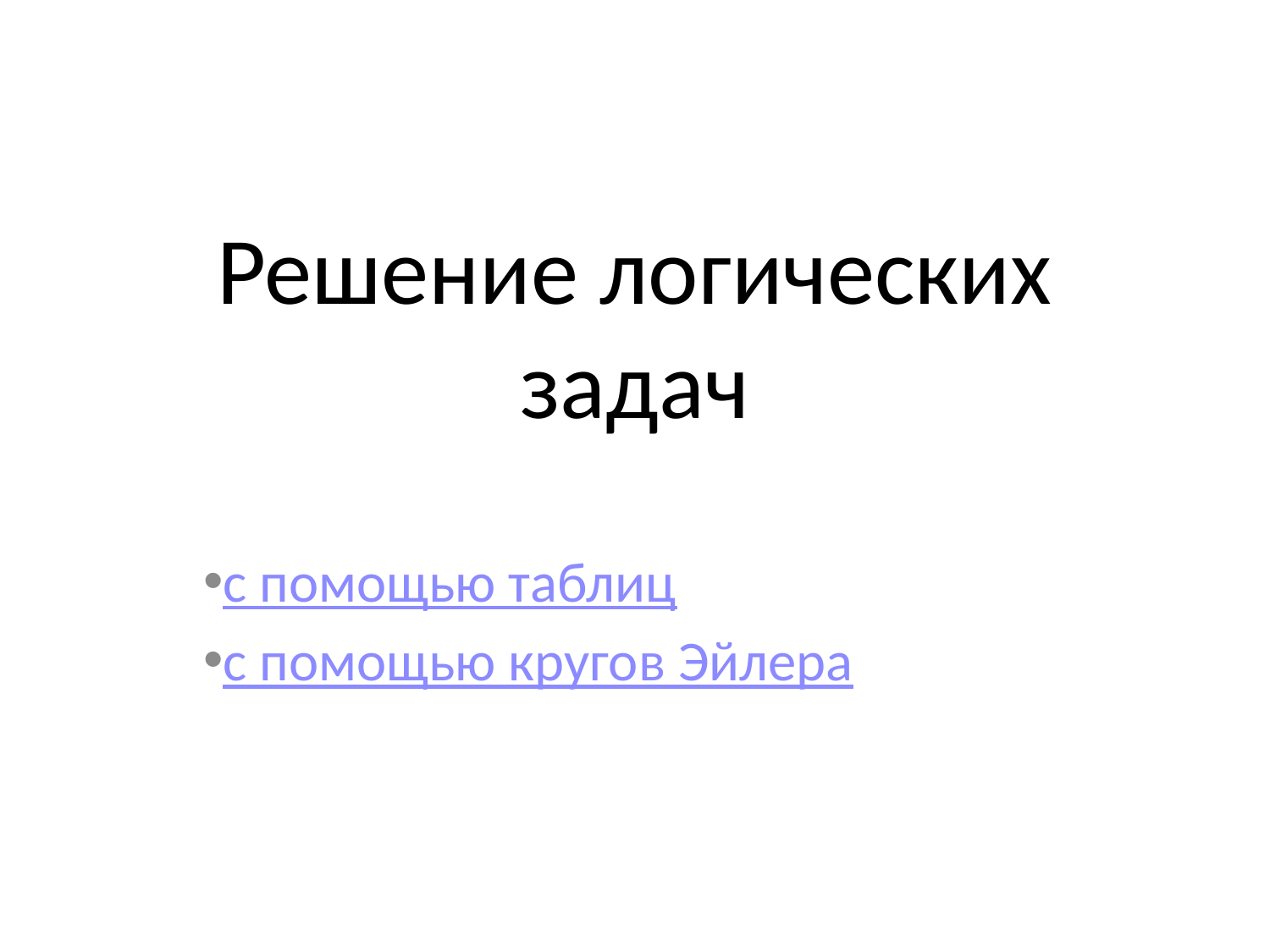

# Решение логических задач
с помощью таблиц
с помощью кругов Эйлера